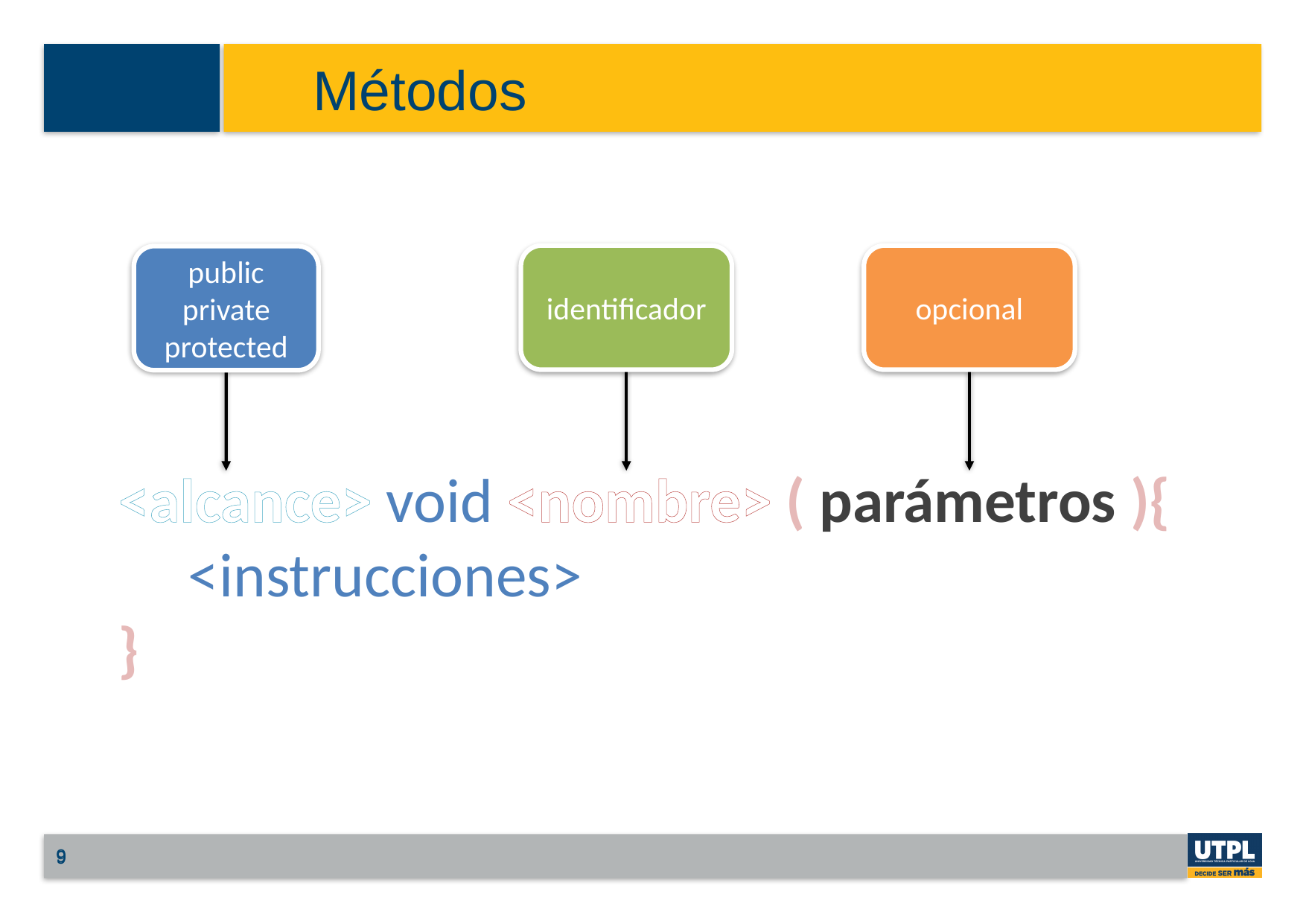

Métodos
identificador
opcional
public
private
protected
<alcance> void <nombre> ( parámetros ){
     <instrucciones>
}
9
9